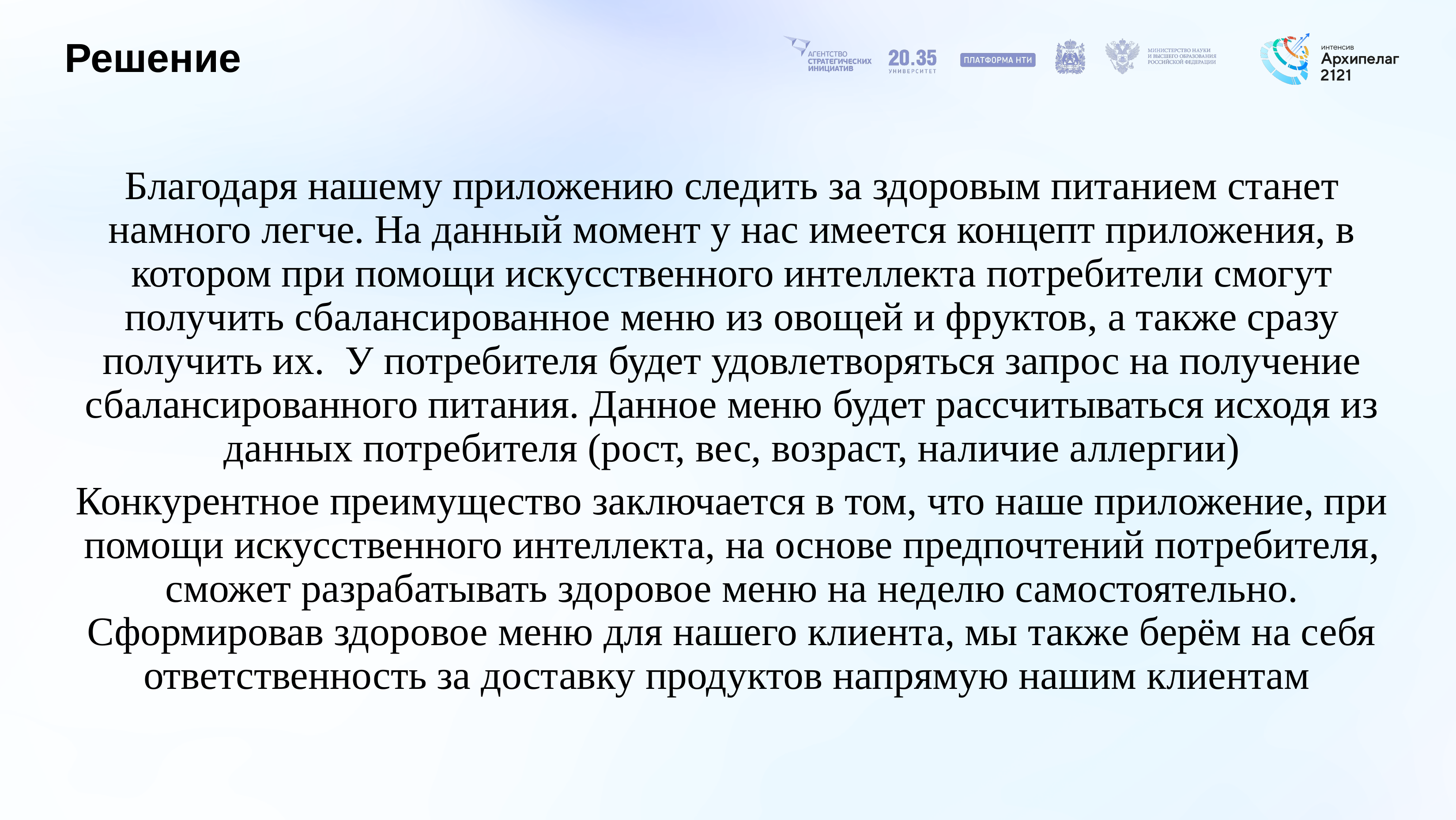

# Решение
Благодаря нашему приложению следить за здоровым питанием станет намного легче. На данный момент у нас имеется концепт приложения, в котором при помощи искусственного интеллекта потребители смогут получить сбалансированное меню из овощей и фруктов, а также сразу получить их.  У потребителя будет удовлетворяться запрос на получение сбалансированного питания. Данное меню будет рассчитываться исходя из данных потребителя (рост, вес, возраст, наличие аллергии)
Конкурентное преимущество заключается в том, что наше приложение, при помощи искусственного интеллекта, на основе предпочтений потребителя, сможет разрабатывать здоровое меню на неделю самостоятельно. Сформировав здоровое меню для нашего клиента, мы также берём на себя ответственность за доставку продуктов напрямую нашим клиентам